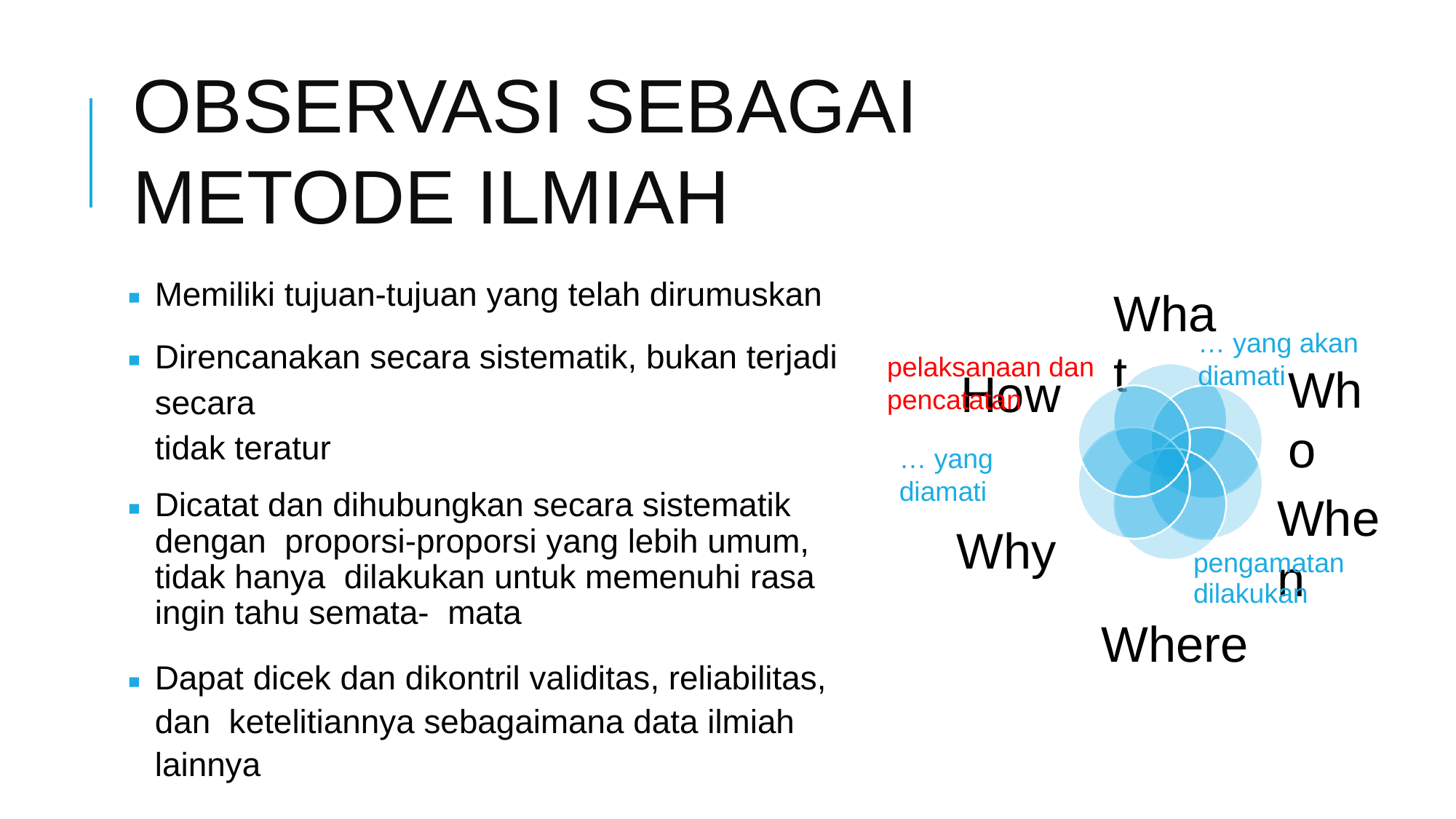

# OBSERVASI SEBAGAI METODE ILMIAH
Memiliki tujuan-tujuan yang telah dirumuskan
Direncanakan secara sistematik, bukan terjadi secara
tidak teratur
Dicatat dan dihubungkan secara sistematik dengan  proporsi-proporsi yang lebih umum, tidak hanya  dilakukan untuk memenuhi rasa ingin tahu semata-  mata
Dapat dicek dan dikontril validitas, reliabilitas, dan  ketelitiannya sebagaimana data ilmiah lainnya
What
… yang akan diamati
How
… yang diamati
Why
pelaksanaan dan pencatatan
Who

When
pengamatan dilakukan
Where